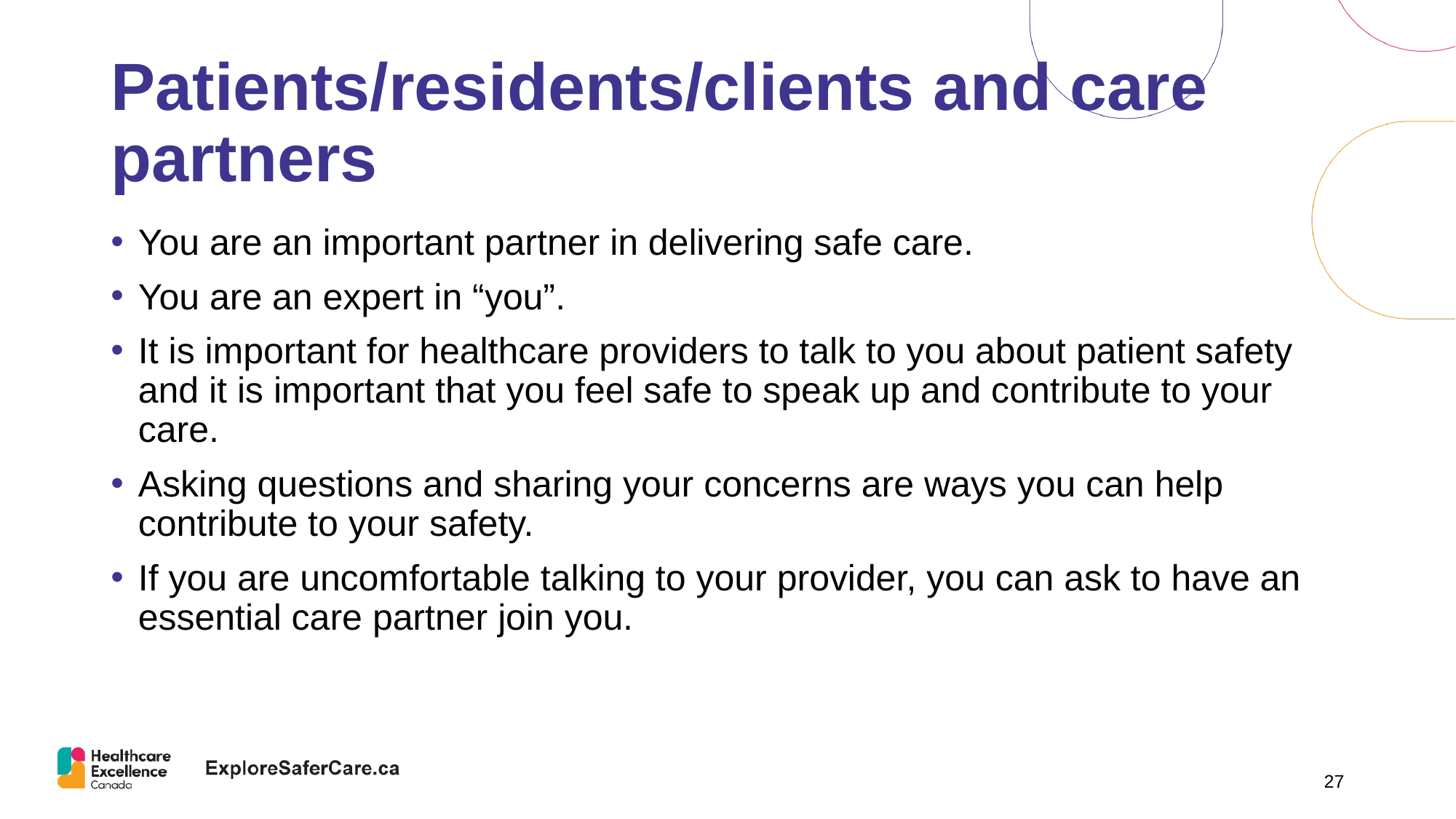

# Patients/residents/clients and care partners
You are an important partner in delivering safe care.
You are an expert in “you”.
It is important for healthcare providers to talk to you about patient safety and it is important that you feel safe to speak up and contribute to your care.
Asking questions and sharing your concerns are ways you can help contribute to your safety.
If you are uncomfortable talking to your provider, you can ask to have an essential care partner join you.

27